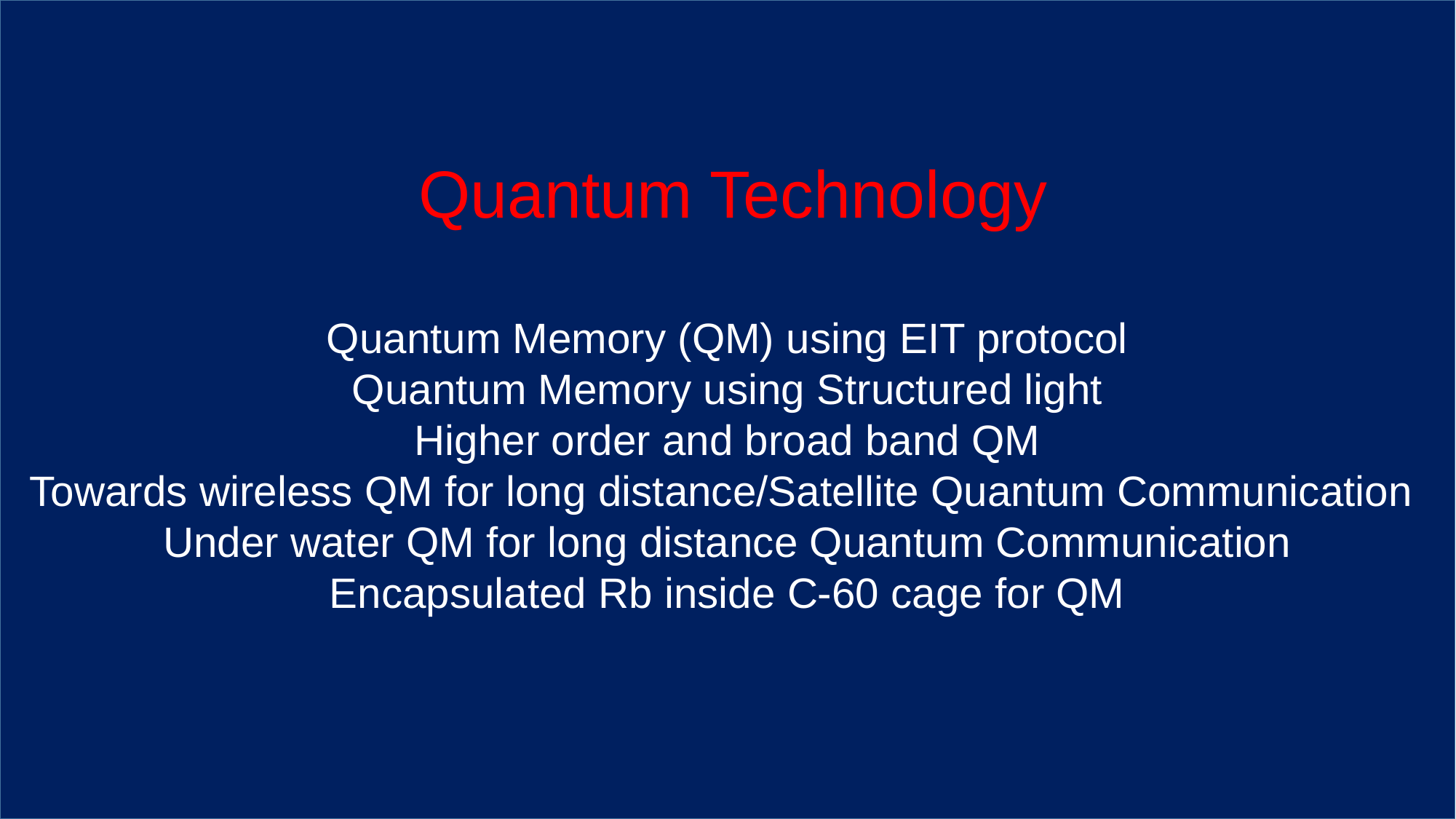

Quantum Technology

Quantum Memory (QM) using EIT protocol
Quantum Memory using Structured light
Higher order and broad band QM
Towards wireless QM for long distance/Satellite Quantum Communication
Under water QM for long distance Quantum Communication
Encapsulated Rb inside C-60 cage for QM